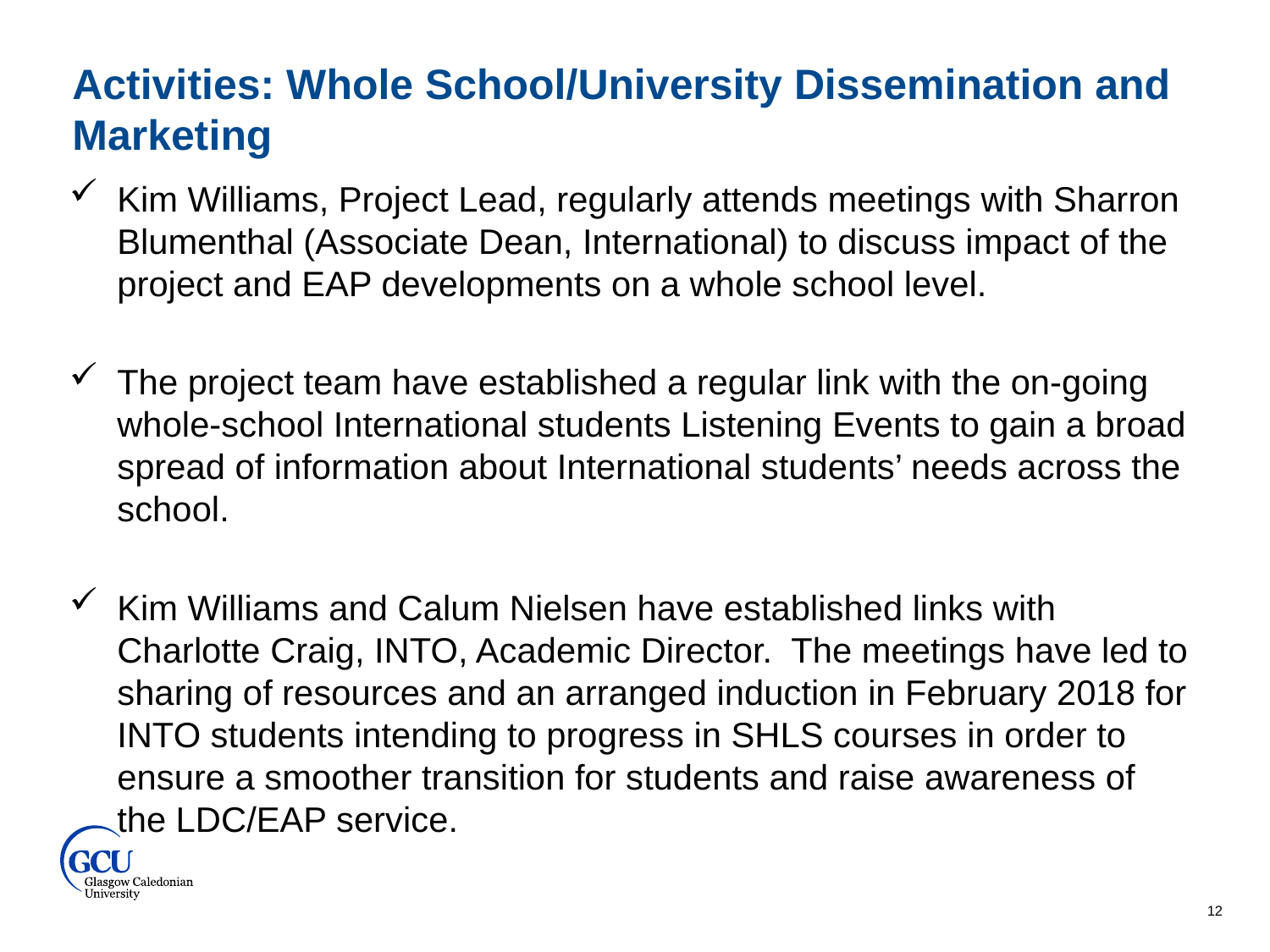

Activities: Whole School/University Dissemination and Marketing

Kim Williams, Project Lead, regularly attends meetings with Sharron Blumenthal (Associate Dean, International) to discuss impact of the project and EAP developments on a whole school level.

The project team have established a regular link with the on-going whole-school International students Listening Events to gain a broad spread of information about International students’ needs across the school.

Kim Williams and Calum Nielsen have established links with Charlotte Craig, INTO, Academic Director.  The meetings have led to sharing of resources and an arranged induction in February 2018 for INTO students intending to progress in SHLS courses in order to ensure a smoother transition for students and raise awareness of the LDC/EAP service.